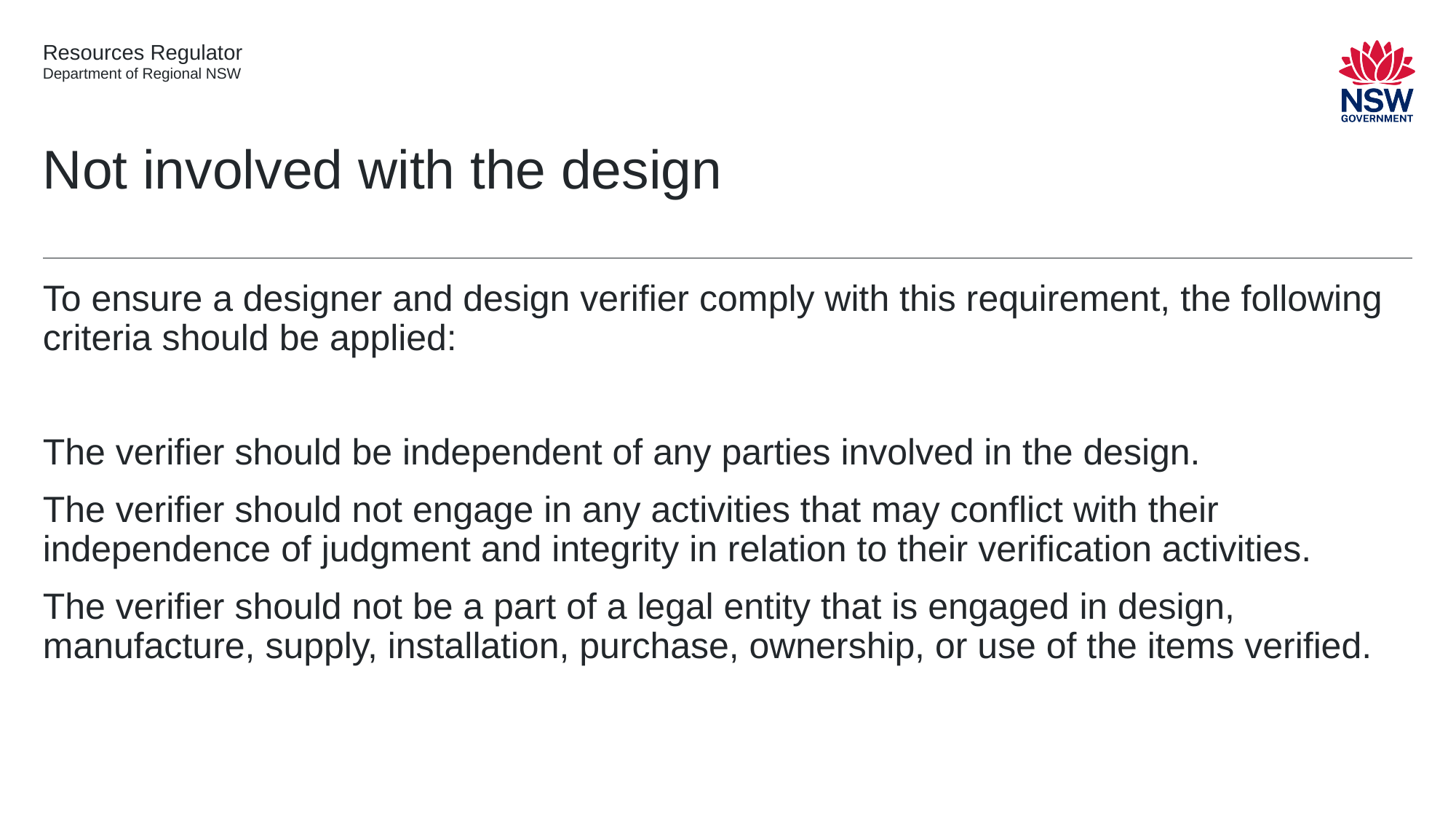

# Not involved with the design
To ensure a designer and design verifier comply with this requirement, the following criteria should be applied:

The verifier should be independent of any parties involved in the design.
The verifier should not engage in any activities that may conflict with their independence of judgment and integrity in relation to their verification activities.
The verifier should not be a part of a legal entity that is engaged in design, manufacture, supply, installation, purchase, ownership, or use of the items verified.